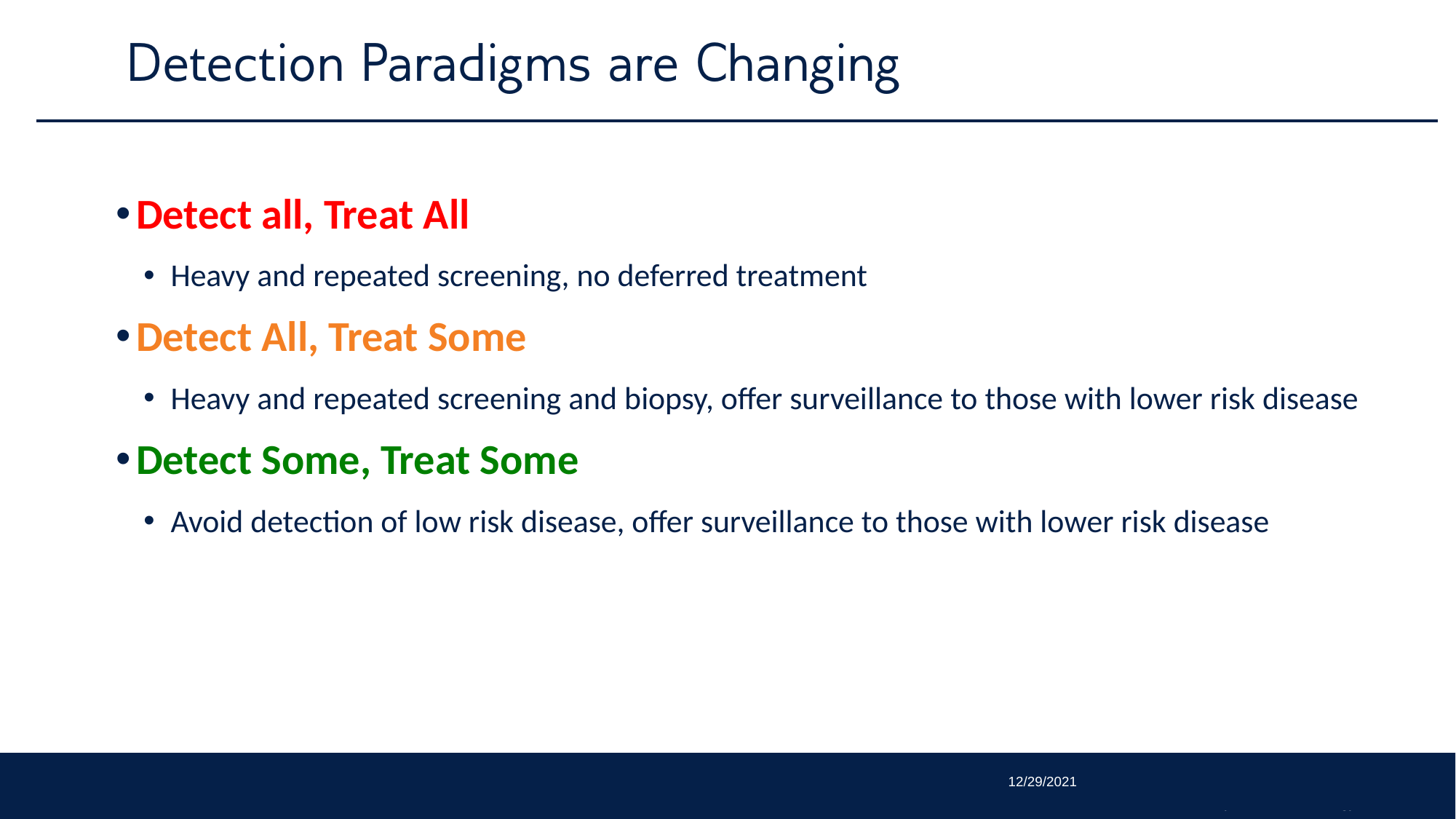

# Detection Paradigms are Changing
Detect all, Treat All
Heavy and repeated screening, no deferred treatment
Detect All, Treat Some
Heavy and repeated screening and biopsy, offer surveillance to those with lower risk disease
Detect Some, Treat Some
Avoid detection of low risk disease, offer surveillance to those with lower risk disease

12/29/2021